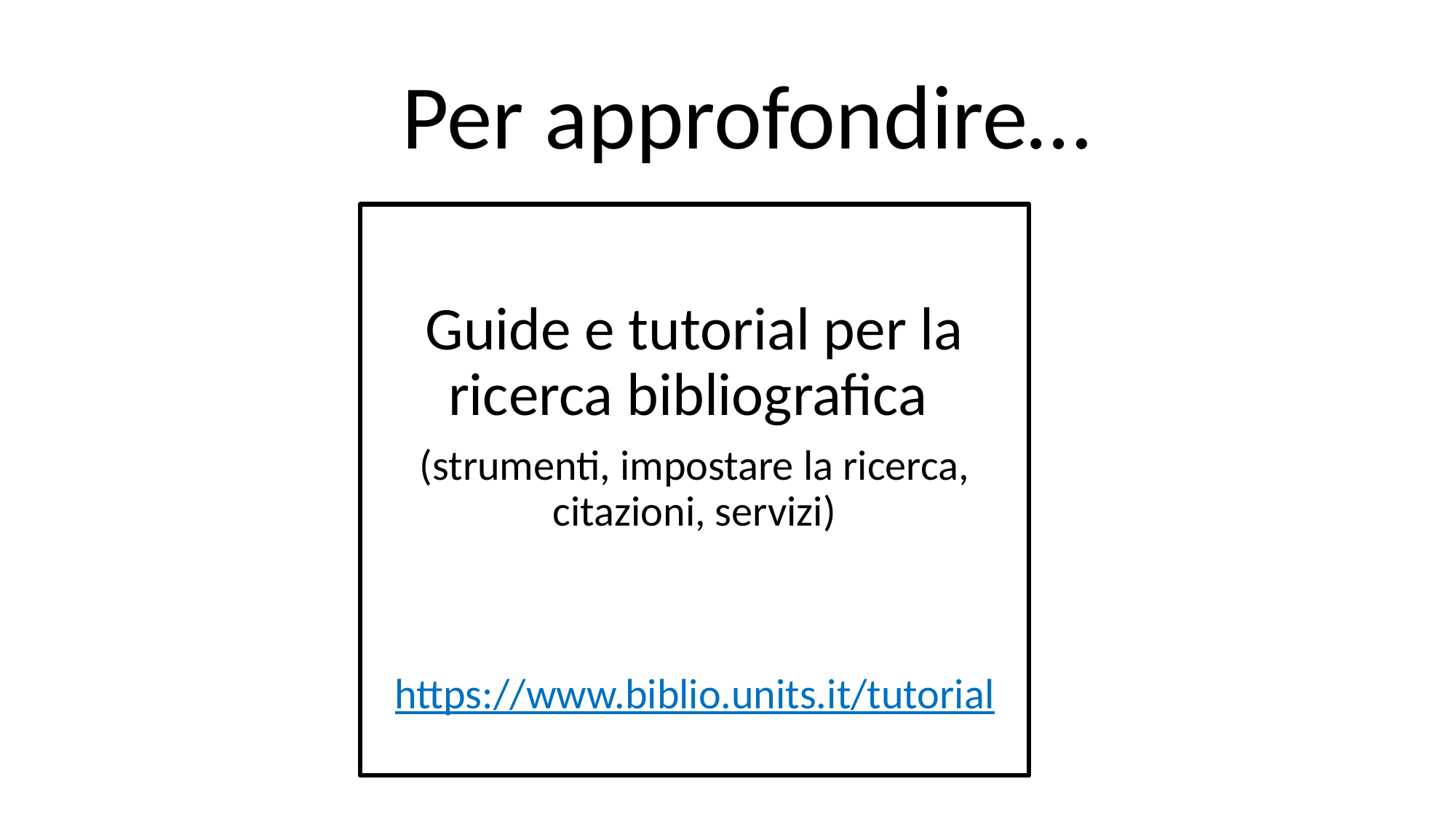

# Per approfondire…

Guide e tutorial per la ricerca bibliografica
(strumenti, impostare la ricerca, citazioni, servizi)

https://www.biblio.units.it/tutorial